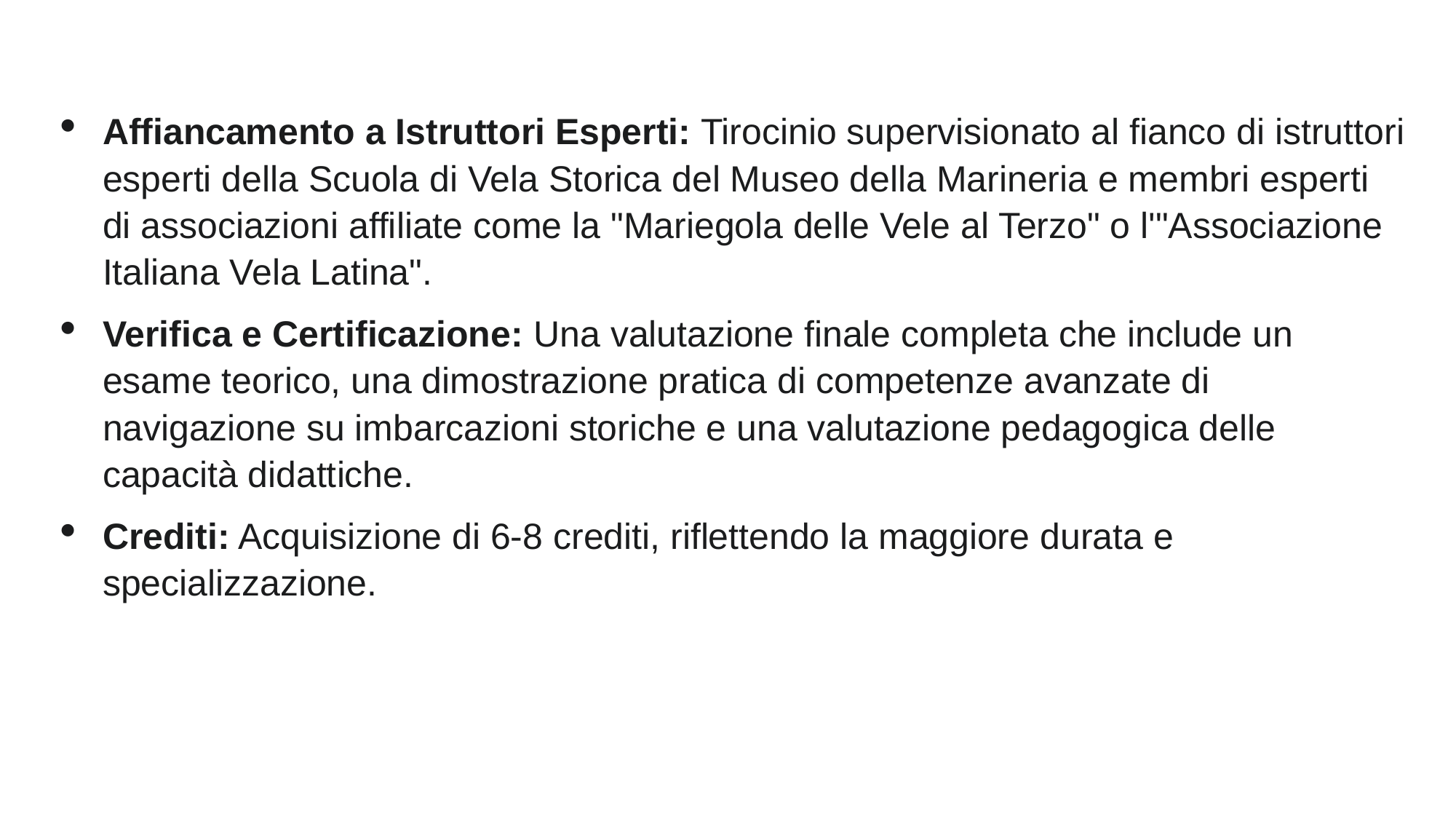

Affiancamento a Istruttori Esperti: Tirocinio supervisionato al fianco di istruttori esperti della Scuola di Vela Storica del Museo della Marineria e membri esperti di associazioni affiliate come la "Mariegola delle Vele al Terzo" o l'"Associazione Italiana Vela Latina".
Verifica e Certificazione: Una valutazione finale completa che include un esame teorico, una dimostrazione pratica di competenze avanzate di navigazione su imbarcazioni storiche e una valutazione pedagogica delle capacità didattiche.
Crediti: Acquisizione di 6-8 crediti, riflettendo la maggiore durata e specializzazione.